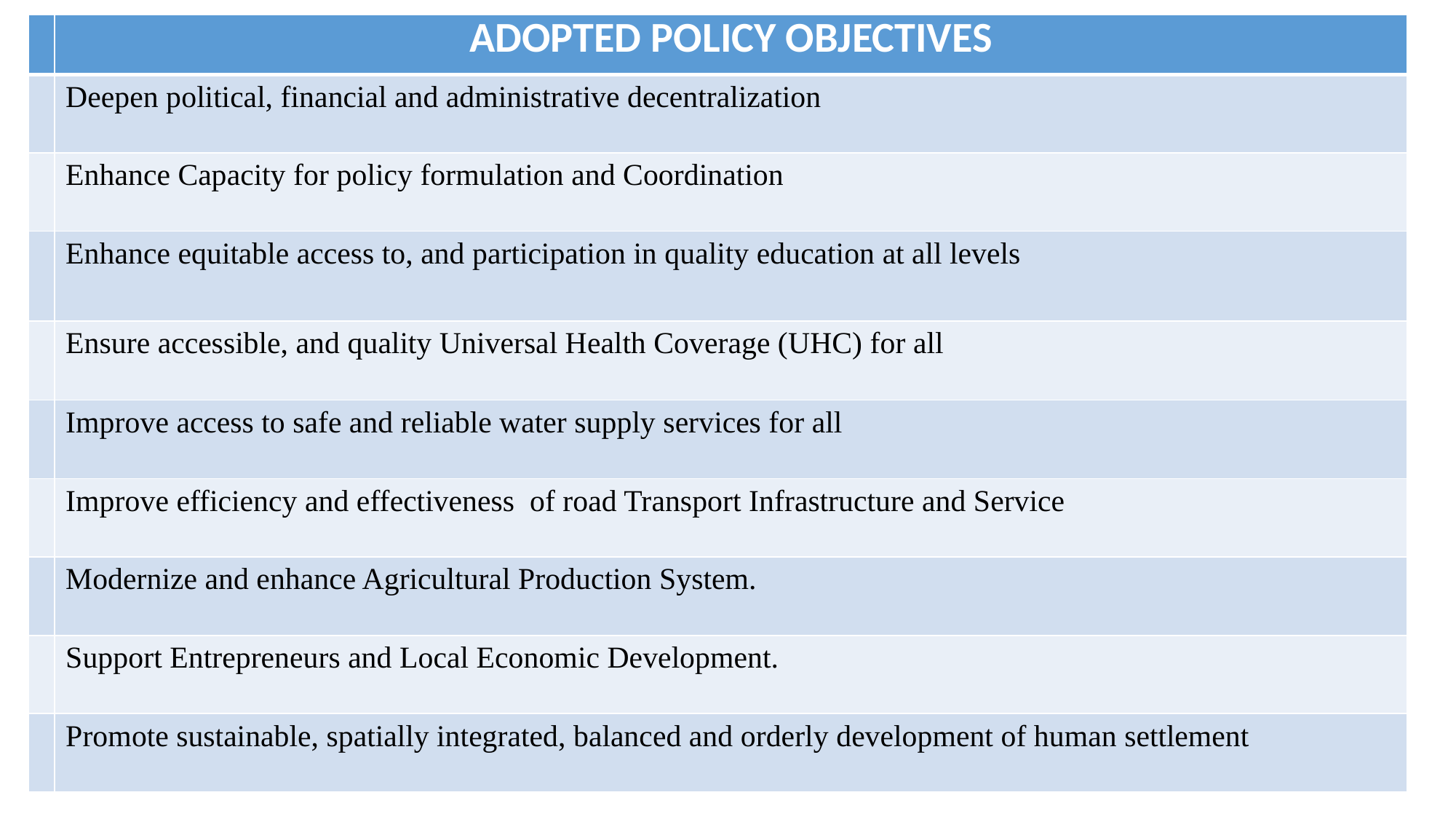

|  | ADOPTED POLICY OBJECTIVES |
| --- | --- |
|  | Deepen political, financial and administrative decentralization |
|  | Enhance Capacity for policy formulation and Coordination |
|  | Enhance equitable access to, and participation in quality education at all levels |
|  | Ensure accessible, and quality Universal Health Coverage (UHC) for all |
|  | Improve access to safe and reliable water supply services for all |
|  | Improve efficiency and effectiveness of road Transport Infrastructure and Service |
|  | Modernize and enhance Agricultural Production System. |
|  | Support Entrepreneurs and Local Economic Development. |
|  | Promote sustainable, spatially integrated, balanced and orderly development of human settlement |
7